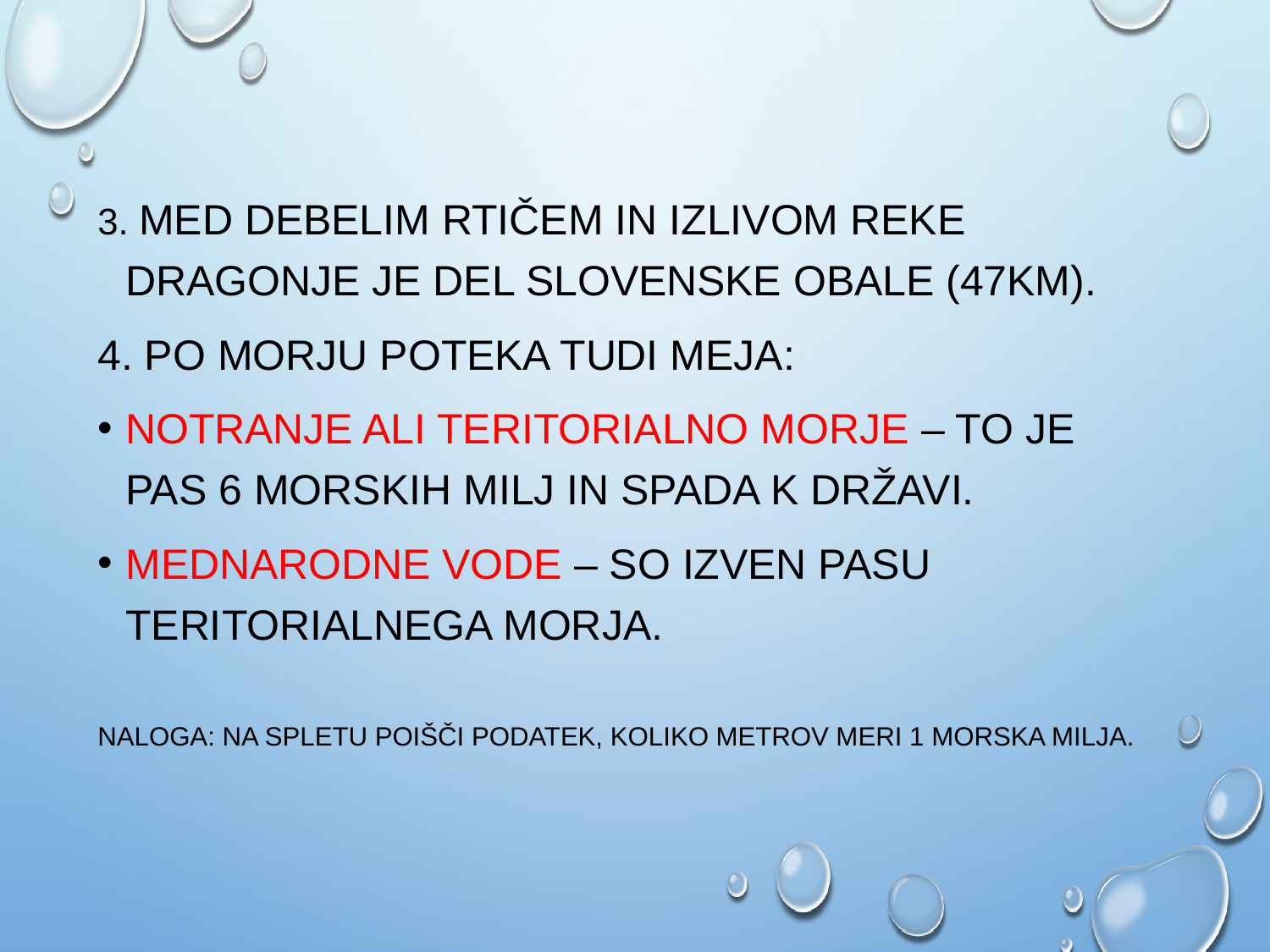

3. Med Debelim rtičem in izlivom reke Dragonje je del slovenske obale (47km).
4. Po morju poteka tudi meja:
notranje ali teritorialno morje – to je pas 6 morskih milj in spada k državi.
mednarodne vode – so izven pasu teritorialnega morja.

Naloga: Na spletu poišči podatek, koliko metrov meri 1 morska milja.